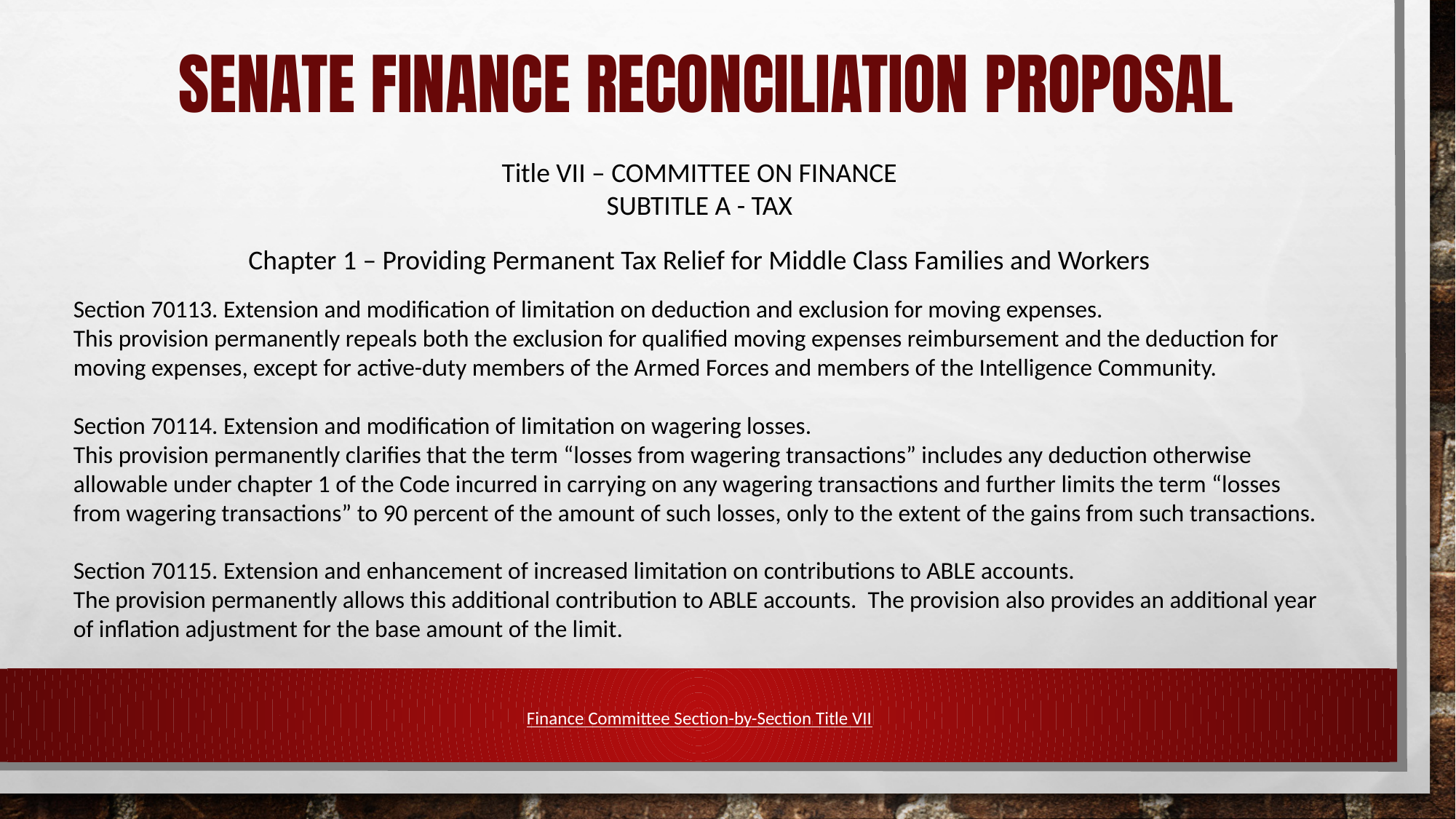

# SENATE FINANCE reconciliation PROPOSAL
Title VII – COMMITTEE ON FINANCE
SUBTITLE A - TAX

Chapter 1 – Providing Permanent Tax Relief for Middle Class Families and Workers

Section 70113. Extension and modification of limitation on deduction and exclusion for moving expenses.
This provision permanently repeals both the exclusion for qualified moving expenses reimbursement and the deduction for moving expenses, except for active-duty members of the Armed Forces and members of the Intelligence Community.

Section 70114. Extension and modification of limitation on wagering losses.
This provision permanently clarifies that the term “losses from wagering transactions” includes any deduction otherwise allowable under chapter 1 of the Code incurred in carrying on any wagering transactions and further limits the term “losses from wagering transactions” to 90 percent of the amount of such losses, only to the extent of the gains from such transactions.

Section 70115. Extension and enhancement of increased limitation on contributions to ABLE accounts.
The provision permanently allows this additional contribution to ABLE accounts.  The provision also provides an additional year of inflation adjustment for the base amount of the limit.
Finance Committee Section-by-Section Title VII